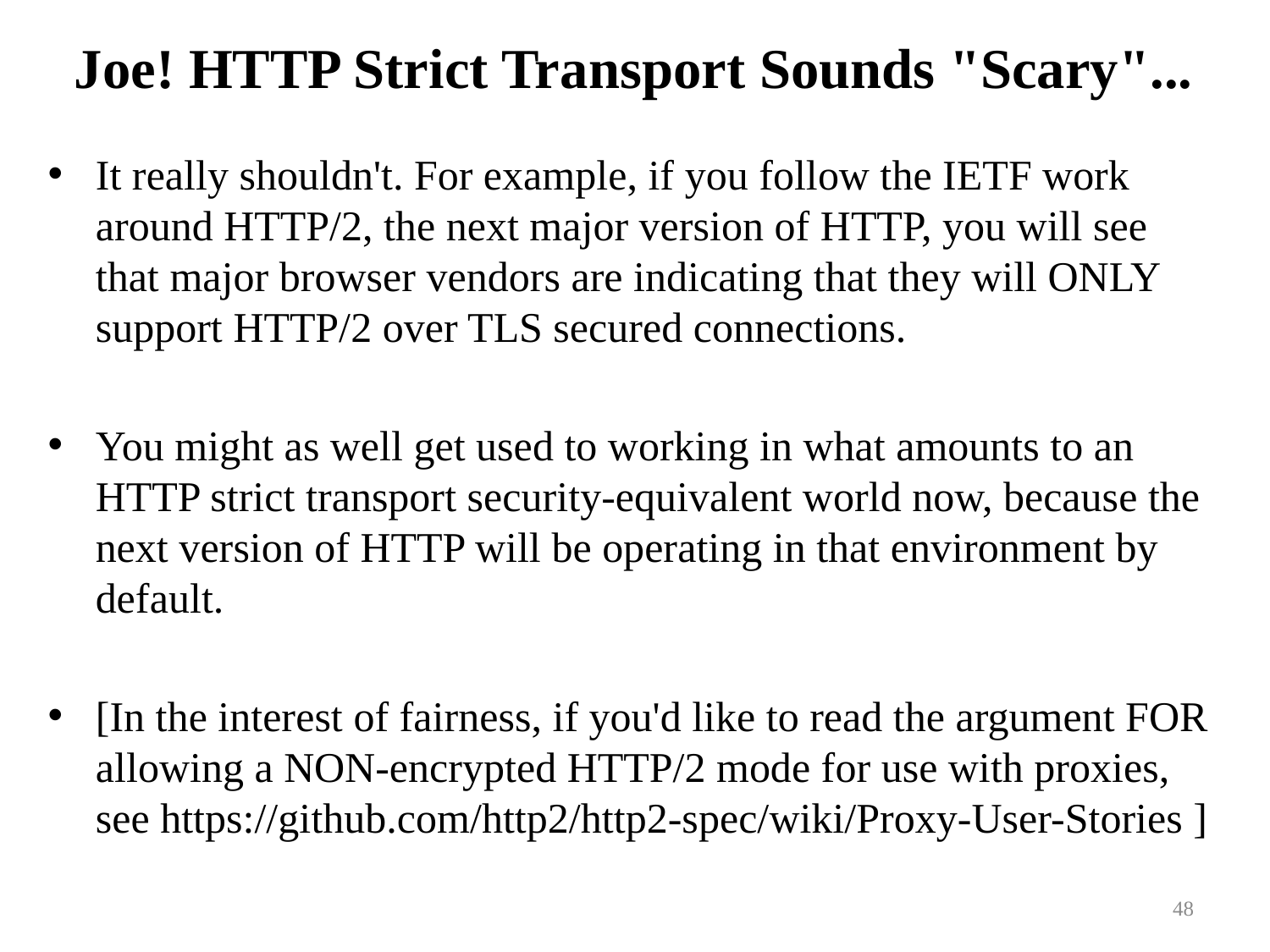

# Joe! HTTP Strict Transport Sounds "Scary"...
It really shouldn't. For example, if you follow the IETF work around HTTP/2, the next major version of HTTP, you will see
that major browser vendors are indicating that they will ONLY support HTTP/2 over TLS secured connections.

You might as well get used to working in what amounts to an HTTP strict transport security-equivalent world now, because the next version of HTTP will be operating in that environment by default.

[In the interest of fairness, if you'd like to read the argument FOR allowing a NON-encrypted HTTP/2 mode for use with proxies, see https://github.com/http2/http2-spec/wiki/Proxy-User-Stories ]
48